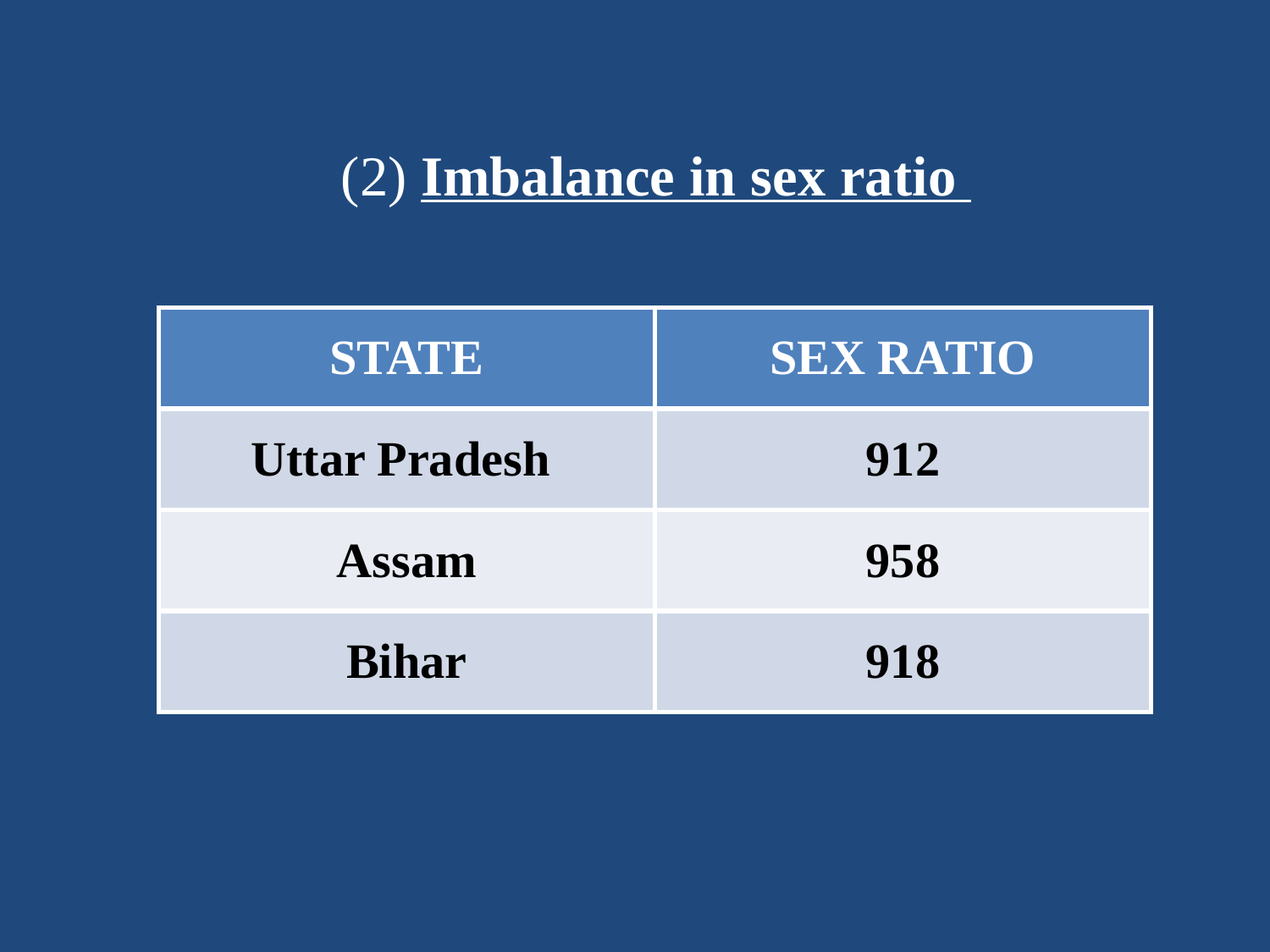

# (2) Imbalance in sex ratio
| STATE | SEX RATIO |
| --- | --- |
| Uttar Pradesh | 912 |
| Assam | 958 |
| Bihar | 918 |